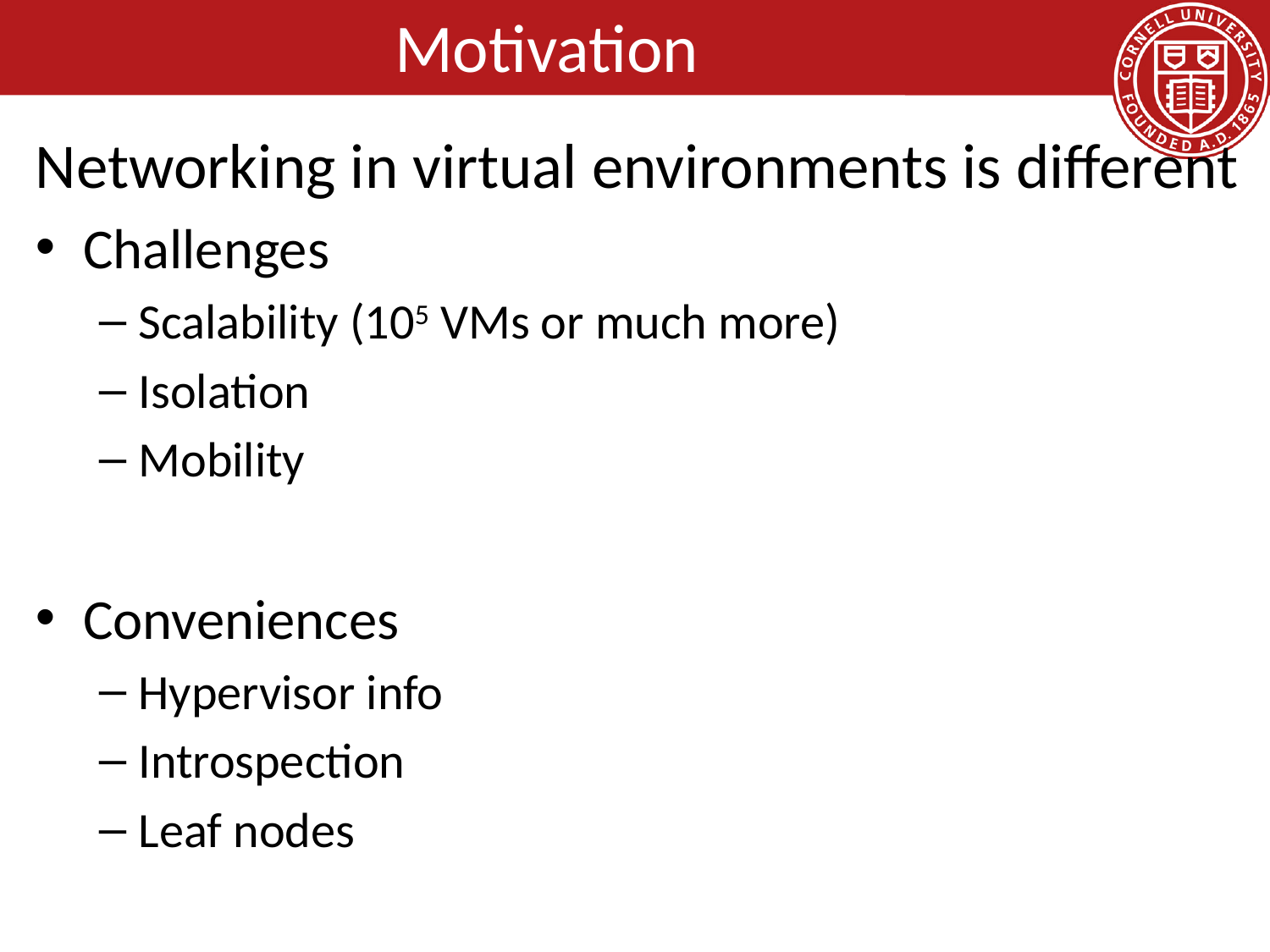

# Motivation
Networking in virtual environments is different
Challenges
Scalability (105 VMs or much more)
Isolation
Mobility

Conveniences
Hypervisor info
Introspection
Leaf nodes